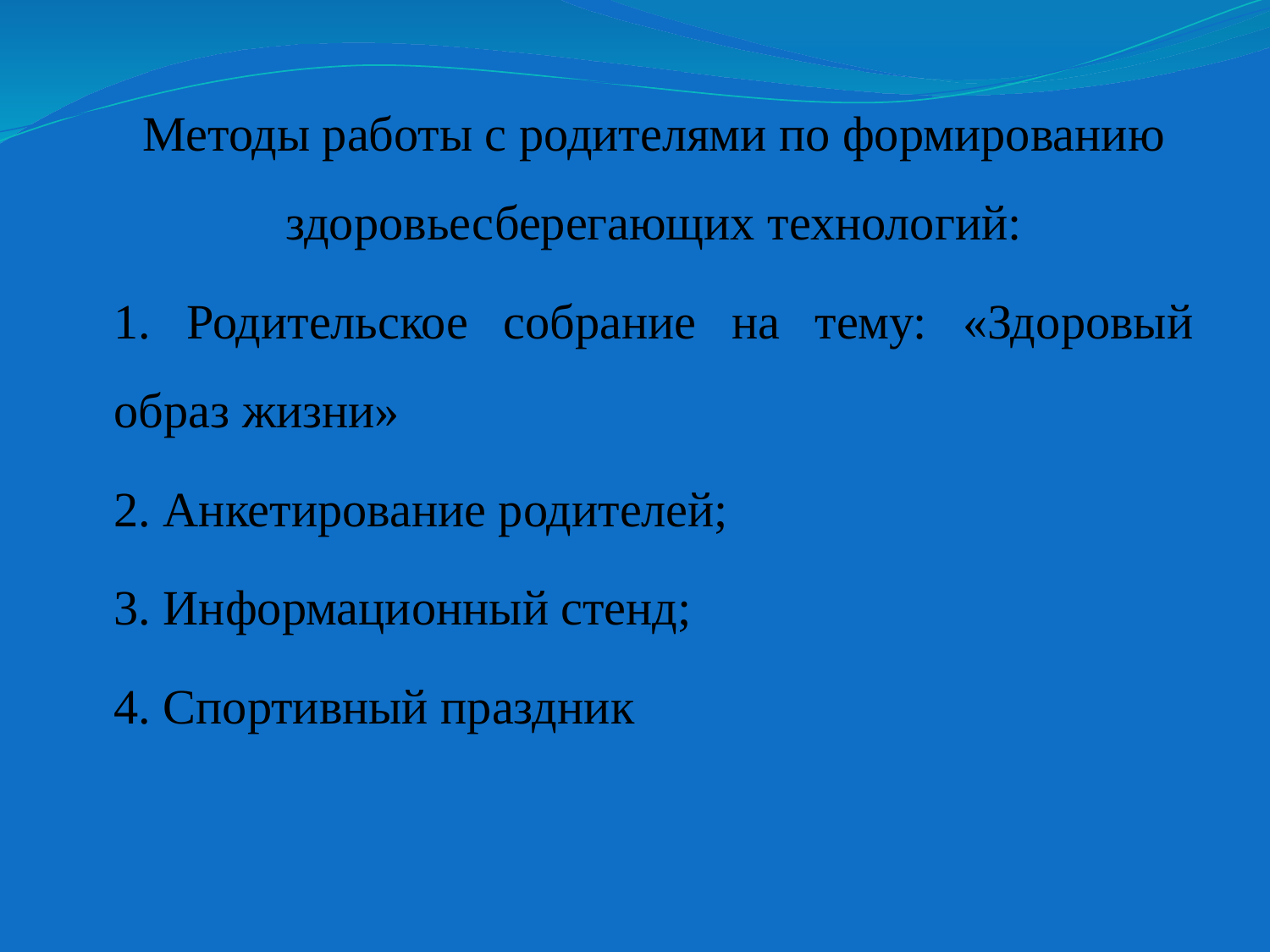

Методы работы с родителями по формированию здоровьесберегающих технологий:
1. Родительское собрание на тему: «Здоровый образ жизни»
2. Анкетирование родителей;
3. Информационный стенд;
4. Спортивный праздник